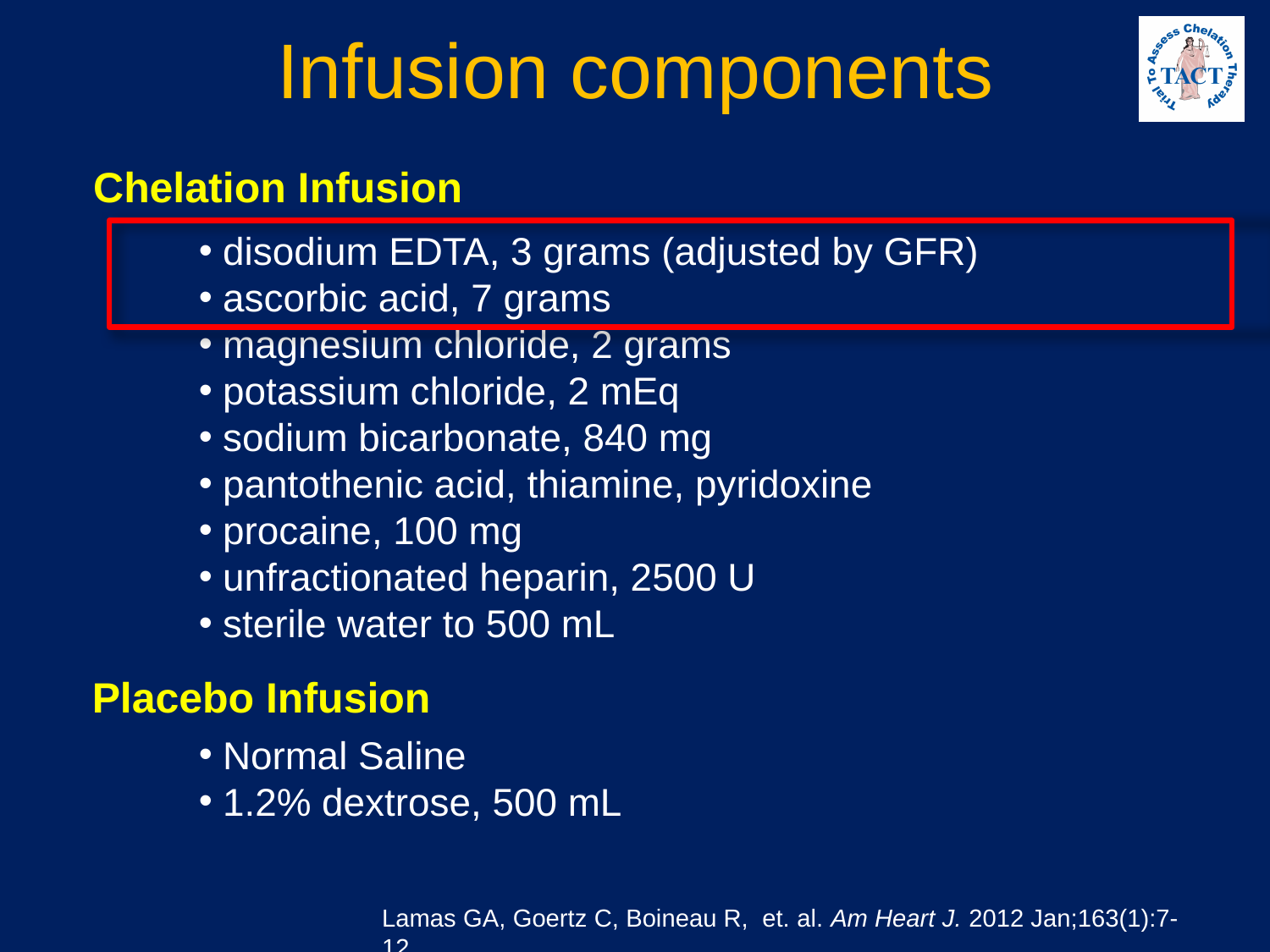

# Infusion components
Chelation Infusion

disodium EDTA, 3 grams (adjusted by GFR)
ascorbic acid, 7 grams
magnesium chloride, 2 grams
potassium chloride, 2 mEq
sodium bicarbonate, 840 mg
pantothenic acid, thiamine, pyridoxine
procaine, 100 mg
unfractionated heparin, 2500 U
sterile water to 500 mL
Placebo Infusion
Normal Saline
1.2% dextrose, 500 mL
Lamas GA, Goertz C, Boineau R,  et. al. Am Heart J. 2012 Jan;163(1):7-12.